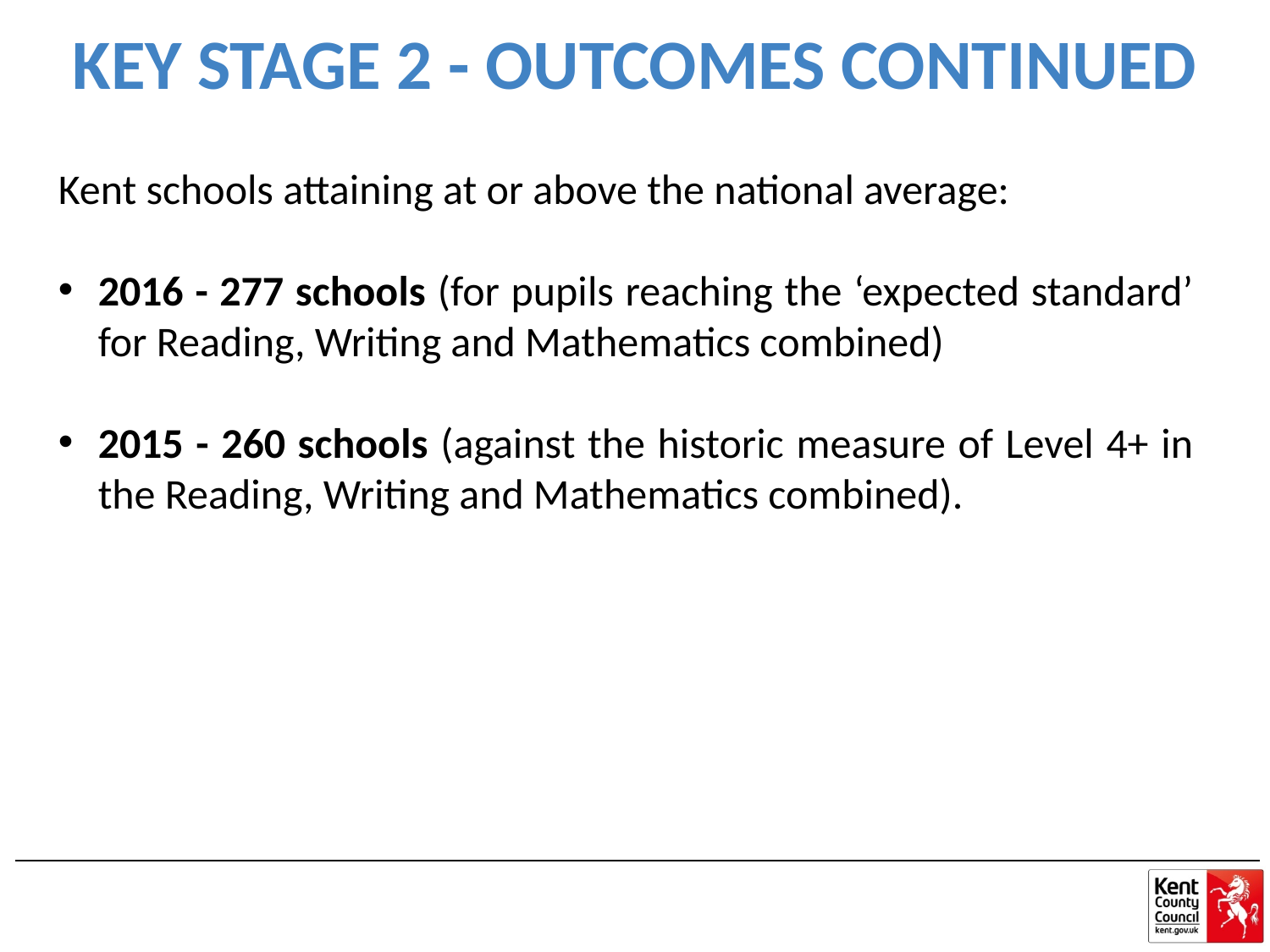

KEY STAGE 2 - OUTCOMES CONTINUED
Kent schools attaining at or above the national average:

2016 - 277 schools (for pupils reaching the ‘expected standard’ for Reading, Writing and Mathematics combined)

2015 - 260 schools (against the historic measure of Level 4+ in the Reading, Writing and Mathematics combined).